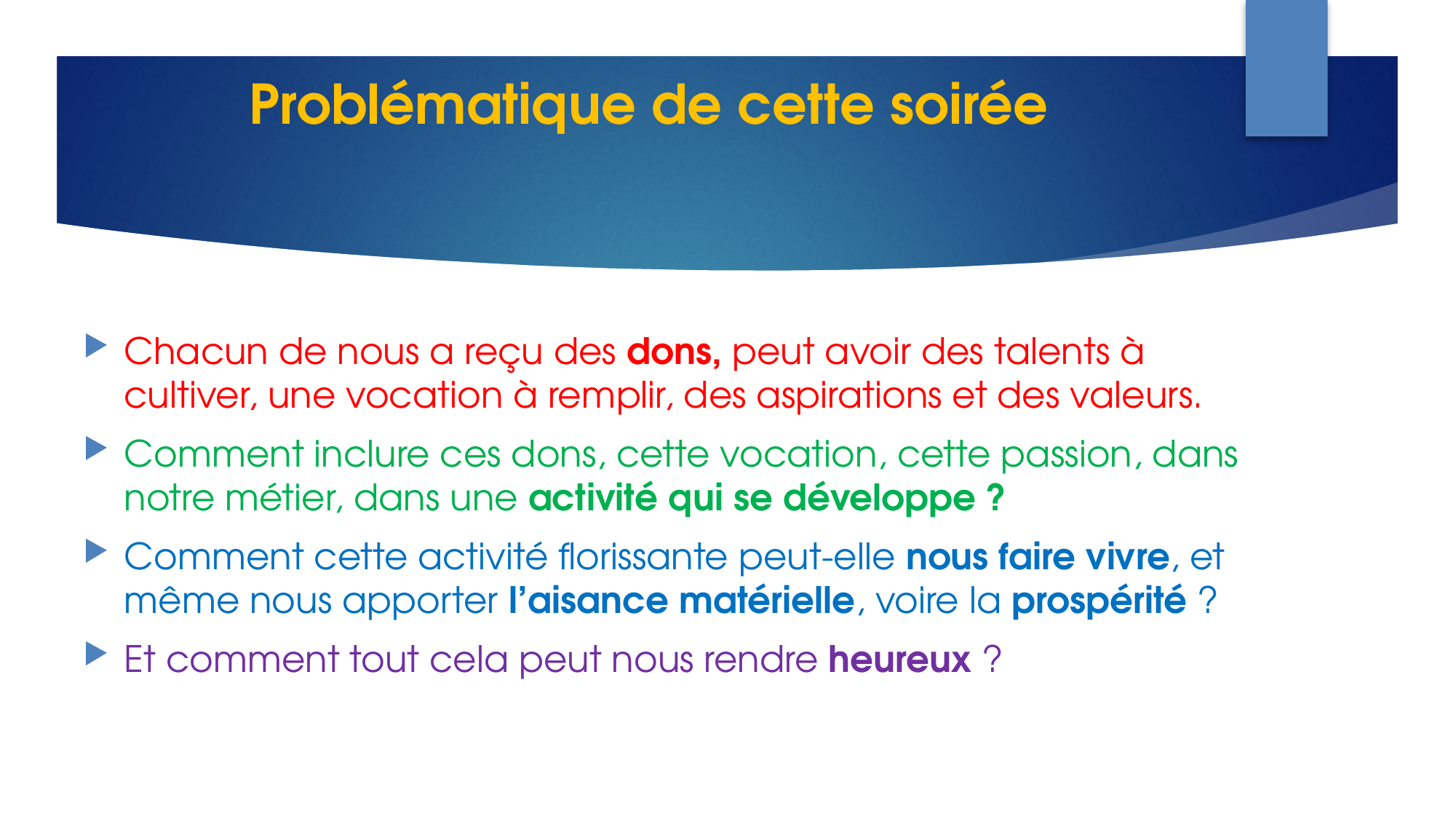

# Problématique de cette soirée
Chacun de nous a reçu des dons, peut avoir des talents à cultiver, une vocation à remplir, des aspirations et des valeurs.
Comment inclure ces dons, cette vocation, cette passion, dans notre métier, dans une activité qui se développe ?
Comment cette activité florissante peut-elle nous faire vivre, et même nous apporter l’aisance matérielle, voire la prospérité ?
Et comment tout cela peut nous rendre heureux ?